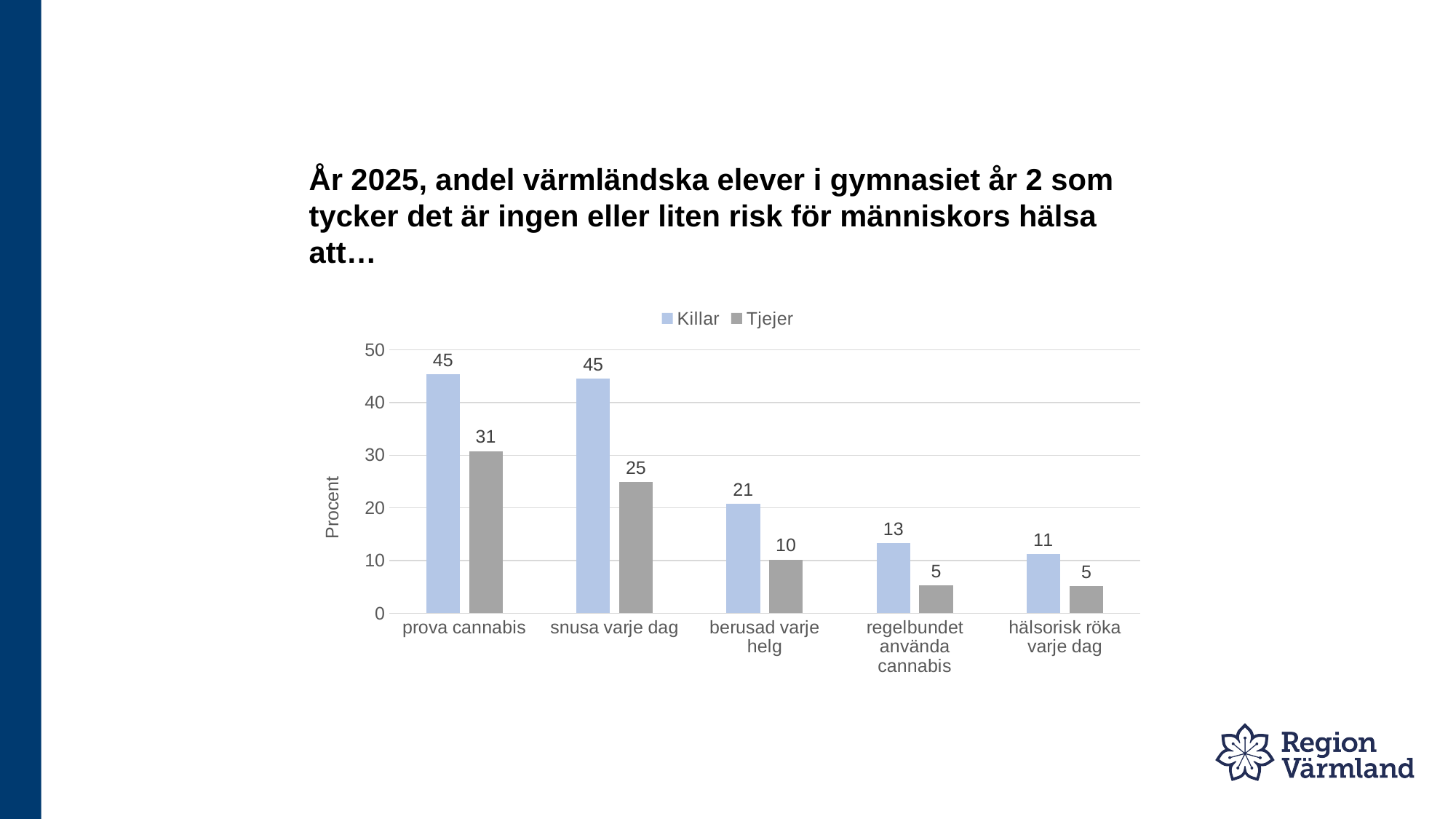

# År 2025, andel värmländska elever i gymnasiet år 2 som tycker det är ingen eller liten risk för människors hälsa att…

### Chart

| Category | Killar | Tjejer |
|---|---|---|
| prova cannabis | 45.4 | 30.8 |
| snusa varje dag | 44.5 | 24.9 |
| berusad varje helg | 20.8 | 10.2 |
| regelbundet använda cannabis | 13.3 | 5.3 |
| hälsorisk röka varje dag | 11.3 | 5.1 |